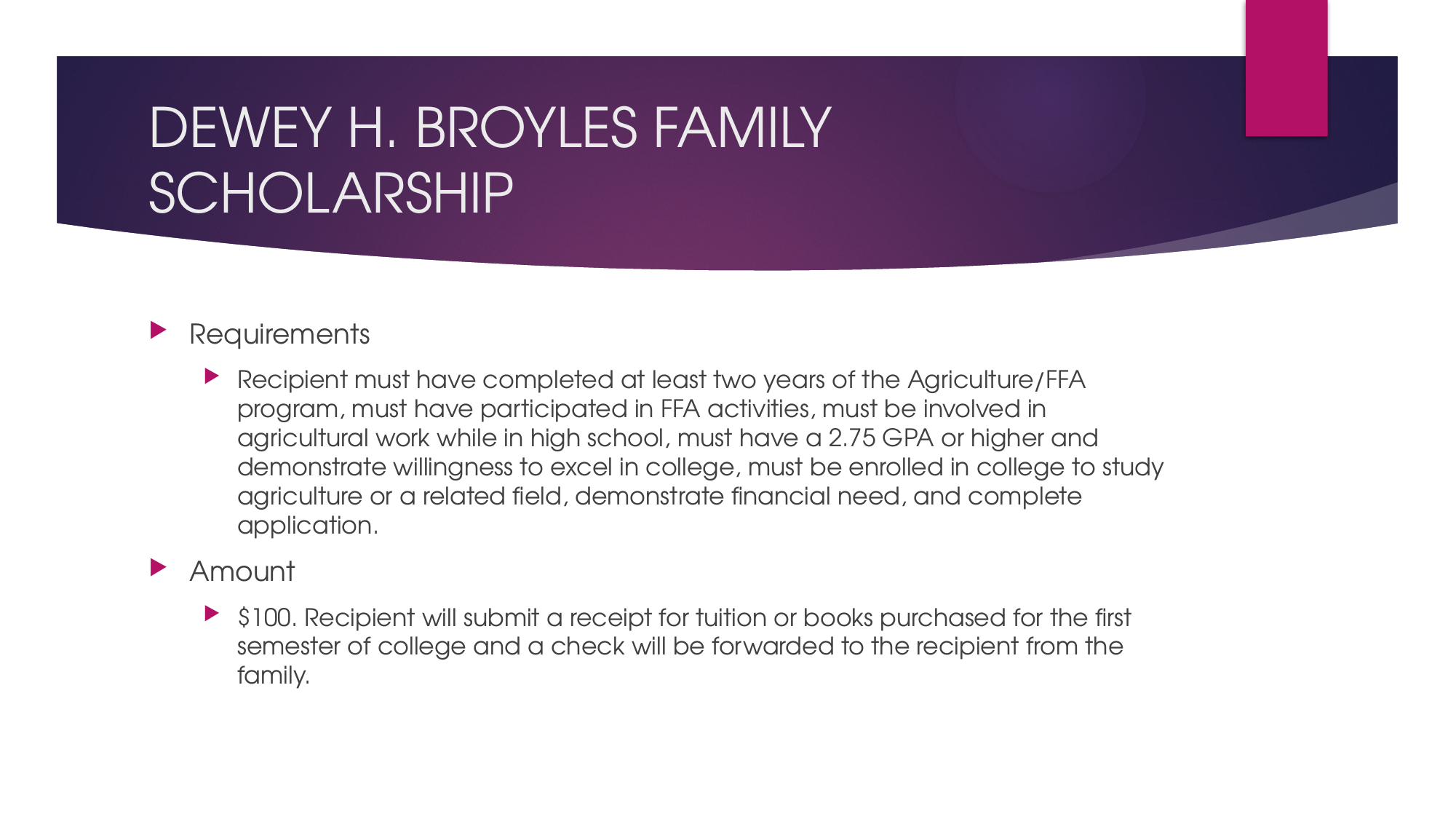

# DEWEY H. BROYLES FAMILY SCHOLARSHIP
Requirements
Recipient must have completed at least two years of the Agriculture/FFA program, must have participated in FFA activities, must be involved in agricultural work while in high school, must have a 2.75 GPA or higher and demonstrate willingness to excel in college, must be enrolled in college to study agriculture or a related field, demonstrate financial need, and complete application.
Amount
$100. Recipient will submit a receipt for tuition or books purchased for the first semester of college and a check will be forwarded to the recipient from the family.